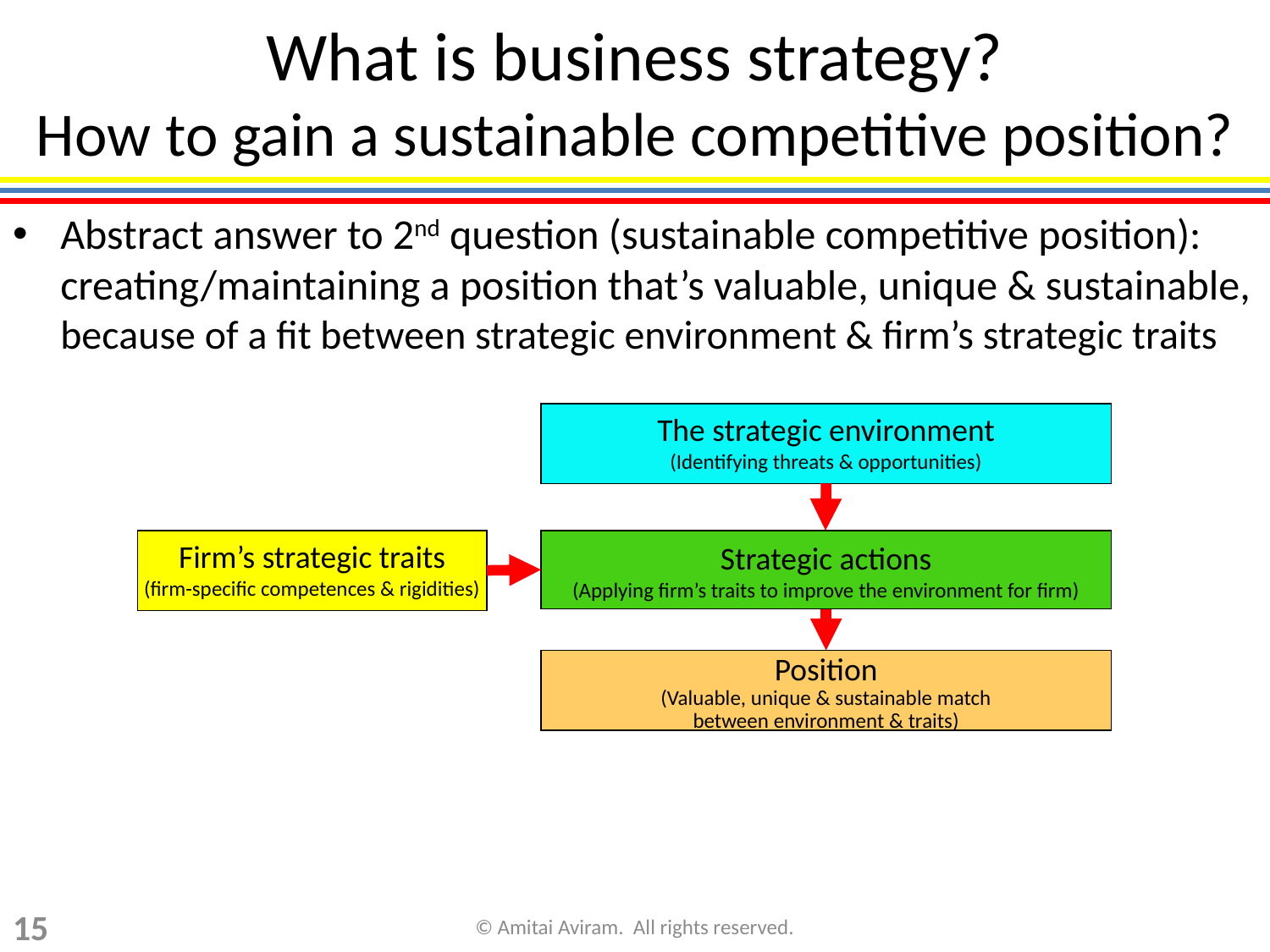

What is business strategy?
How to gain a sustainable competitive position?
Abstract answer to 2nd question (sustainable competitive position): creating/maintaining a position that’s valuable, unique & sustainable, because of a fit between strategic environment & firm’s strategic traits

The strategic environment
(Identifying threats & opportunities)
Firm’s strategic traits
(firm-specific competences & rigidities)

Strategic actions
(Applying firm’s traits to improve the environment for firm)
Position
(Valuable, unique & sustainable match
between environment & traits)

15
© Amitai Aviram.  All rights reserved.